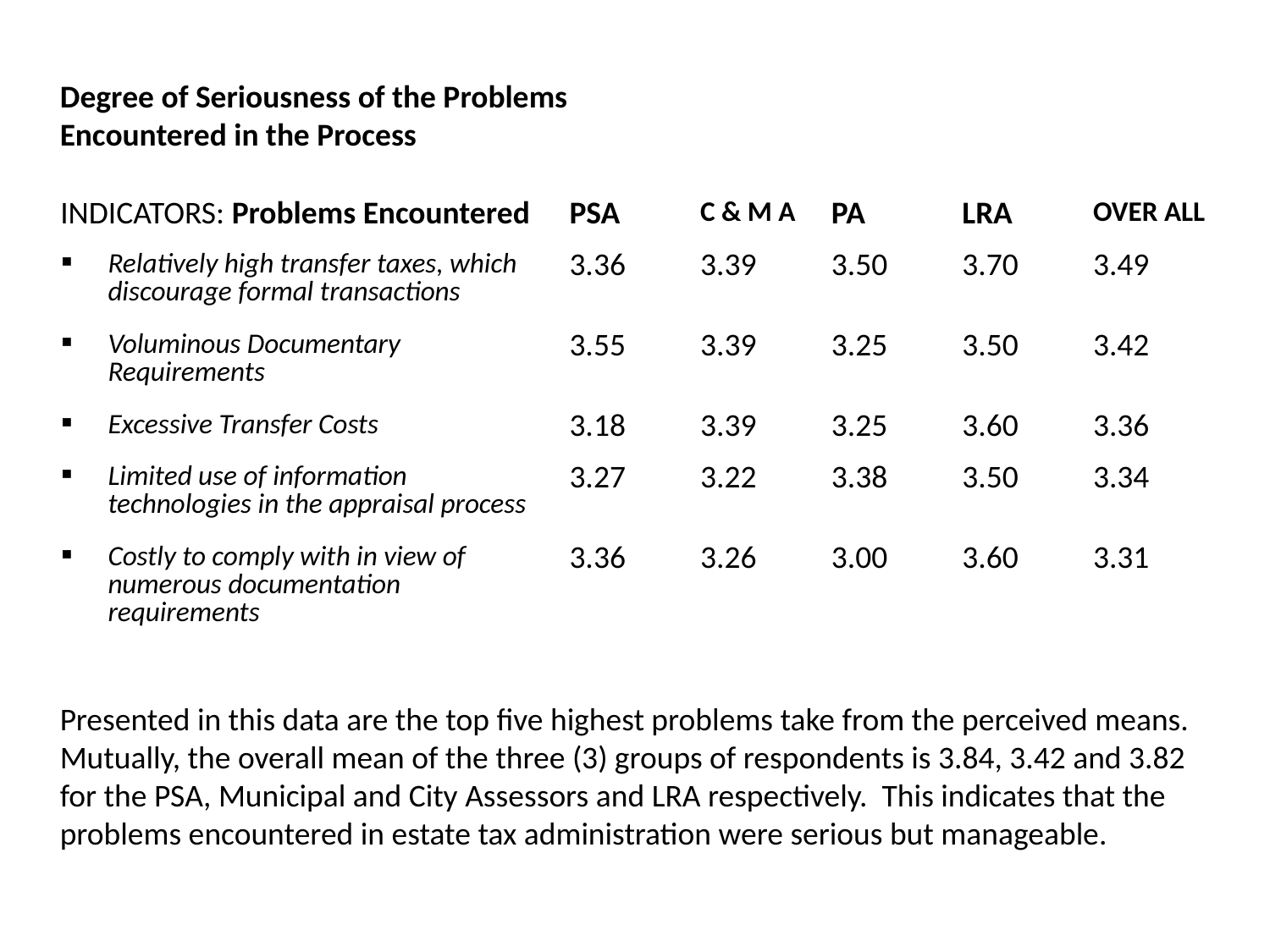

Degree of Seriousness of the Problems Encountered in the Process
| INDICATORS: Problems Encountered | PSA | C & M A | PA | LRA | OVER ALL |
| --- | --- | --- | --- | --- | --- |
| Relatively high transfer taxes, which discourage formal transactions | 3.36 | 3.39 | 3.50 | 3.70 | 3.49 |
| Voluminous Documentary Requirements | 3.55 | 3.39 | 3.25 | 3.50 | 3.42 |
| Excessive Transfer Costs | 3.18 | 3.39 | 3.25 | 3.60 | 3.36 |
| Limited use of information technologies in the appraisal process | 3.27 | 3.22 | 3.38 | 3.50 | 3.34 |
| Costly to comply with in view of numerous documentation requirements | 3.36 | 3.26 | 3.00 | 3.60 | 3.31 |
Presented in this data are the top five highest problems take from the perceived means.  Mutually, the overall mean of the three (3) groups of respondents is 3.84, 3.42 and 3.82 for the PSA, Municipal and City Assessors and LRA respectively.  This indicates that the problems encountered in estate tax administration were serious but manageable.